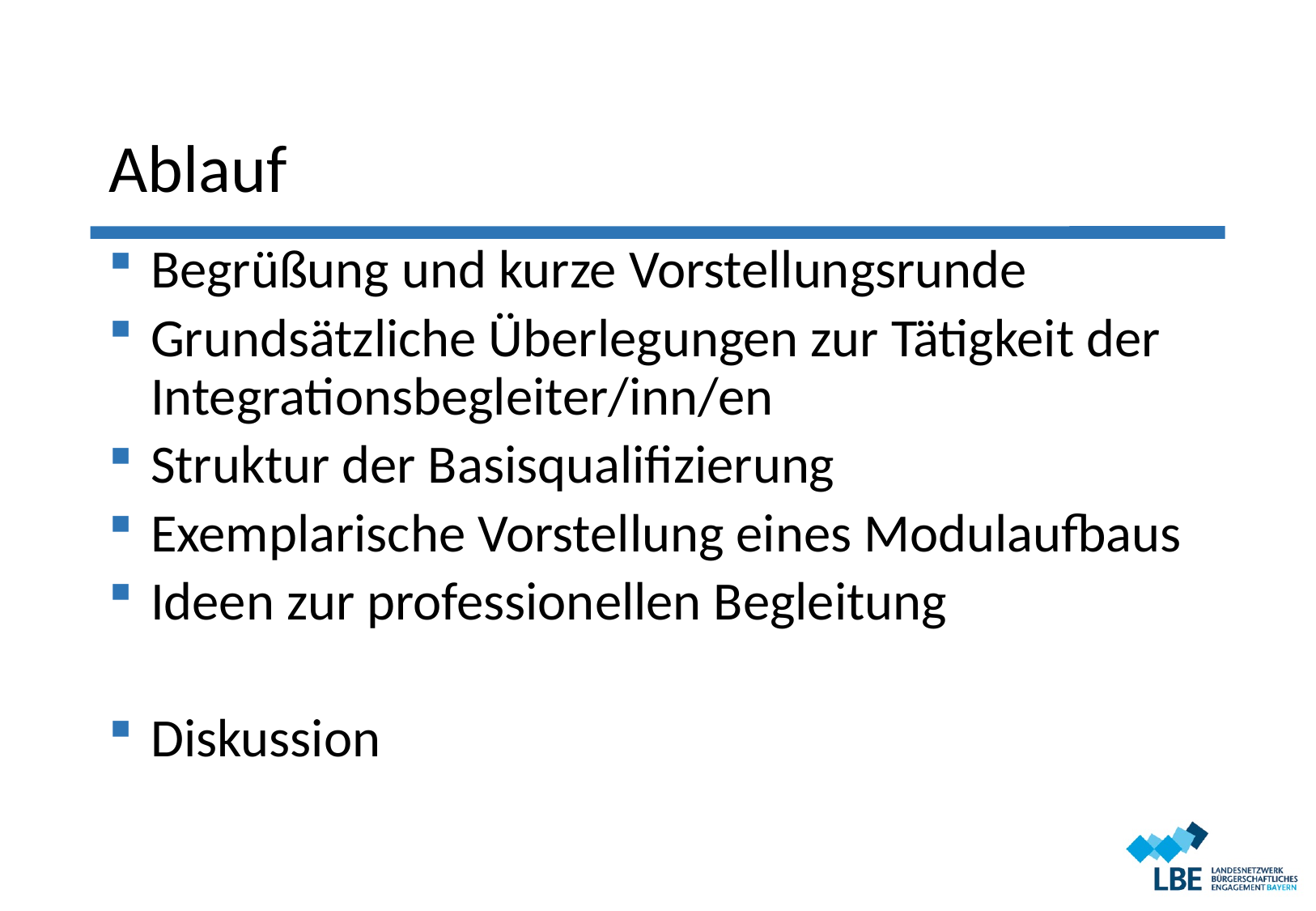

Ablauf
Begrüßung und kurze Vorstellungsrunde
Grundsätzliche Überlegungen zur Tätigkeit der Integrationsbegleiter/inn/en
Struktur der Basisqualifizierung
Exemplarische Vorstellung eines Modulaufbaus
Ideen zur professionellen Begleitung

Diskussion